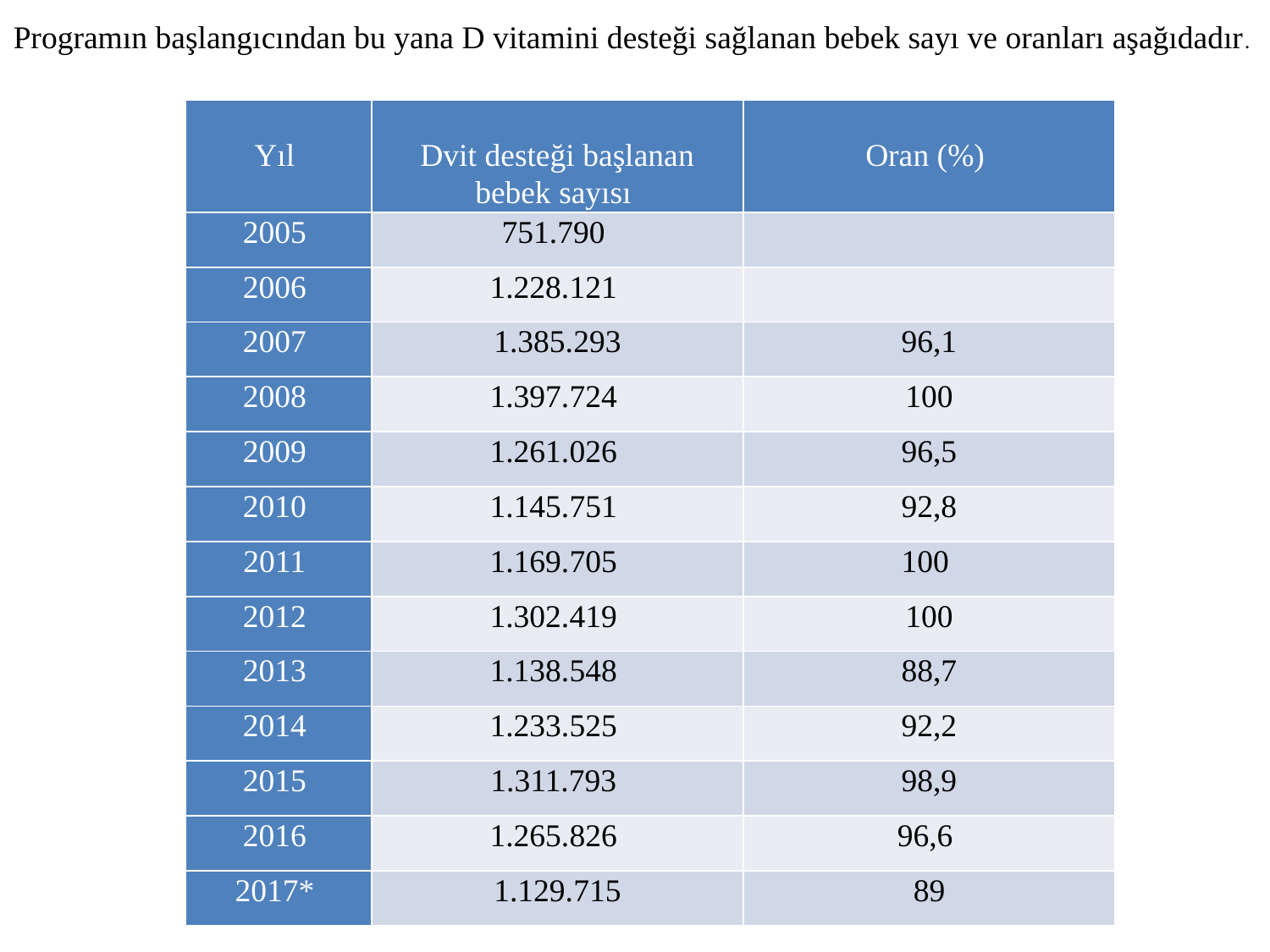

Programın başlangıcından bu yana D vitamini desteği sağlanan bebek sayı ve oranları aşağıdadır.

| Yıl | Dvit desteği başlanan bebek sayısı | Oran (%) |
| --- | --- | --- |
| 2005 | 751.790 |  |
| 2006 | 1.228.121 |  |
| 2007 | 1.385.293 | 96,1 |
| 2008 | 1.397.724 | 100 |
| 2009 | 1.261.026 | 96,5 |
| 2010 | 1.145.751 | 92,8 |
| 2011 | 1.169.705 | 100 |
| 2012 | 1.302.419 | 100 |
| 2013 | 1.138.548 | 88,7 |
| 2014 | 1.233.525 | 92,2 |
| 2015 | 1.311.793 | 98,9 |
| 2016 | 1.265.826 | 96,6 |
| 2017\* | 1.129.715 | 89 |